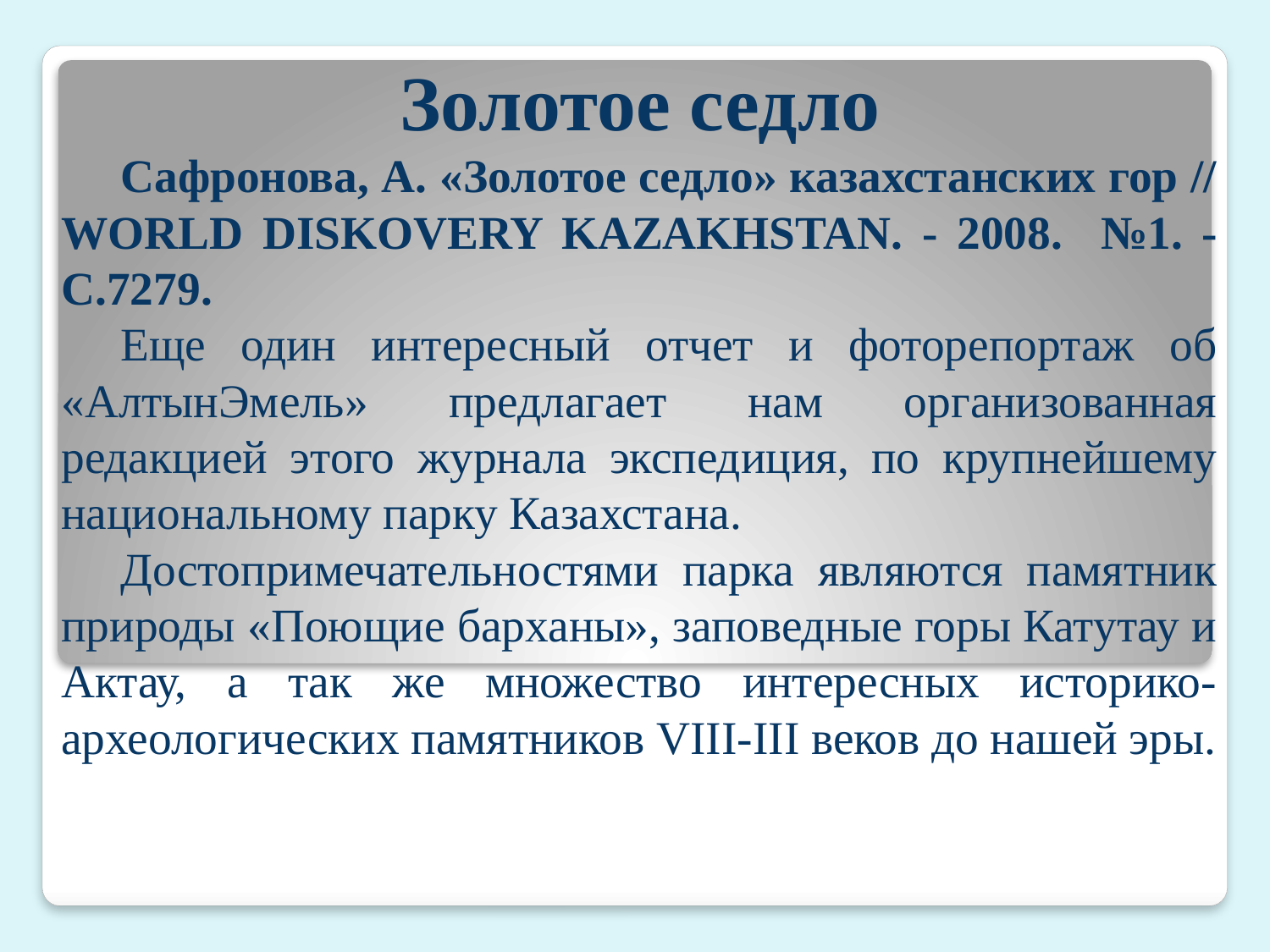

# Золотое седло
Сафронова, А. «Золотое седло» казахстанских гор // WORLD DISKOVERY KAZAKHSTAN. - 2008. ­ №1. - С.72­79.
Еще один интересный отчет и фоторепортаж об «Алтын­Эмель» предлагает нам организованная редакцией этого журнала экспедиция, по крупнейшему национальному парку Казахстана.
Достопримечательностями парка являются памятник природы «Поющие барханы», заповедные горы Катутау и Актау, а так же множество интересных историко-археологических памятников VΙΙΙ-ΙΙΙ веков до нашей эры.